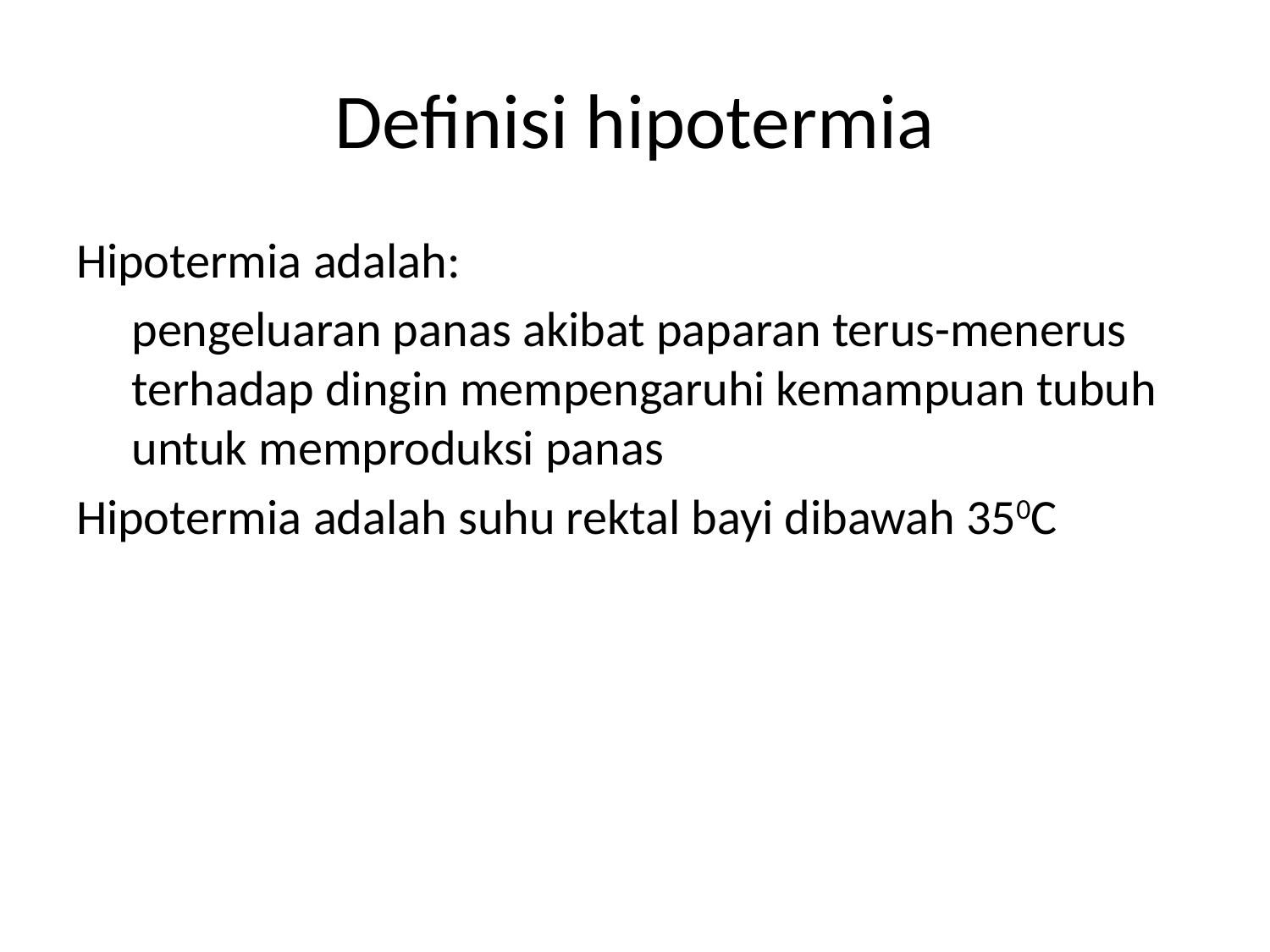

# Definisi hipotermia
Hipotermia adalah:
pengeluaran panas akibat paparan terus-menerus terhadap dingin mempengaruhi kemampuan tubuh untuk memproduksi panas
Hipotermia adalah suhu rektal bayi dibawah 350C